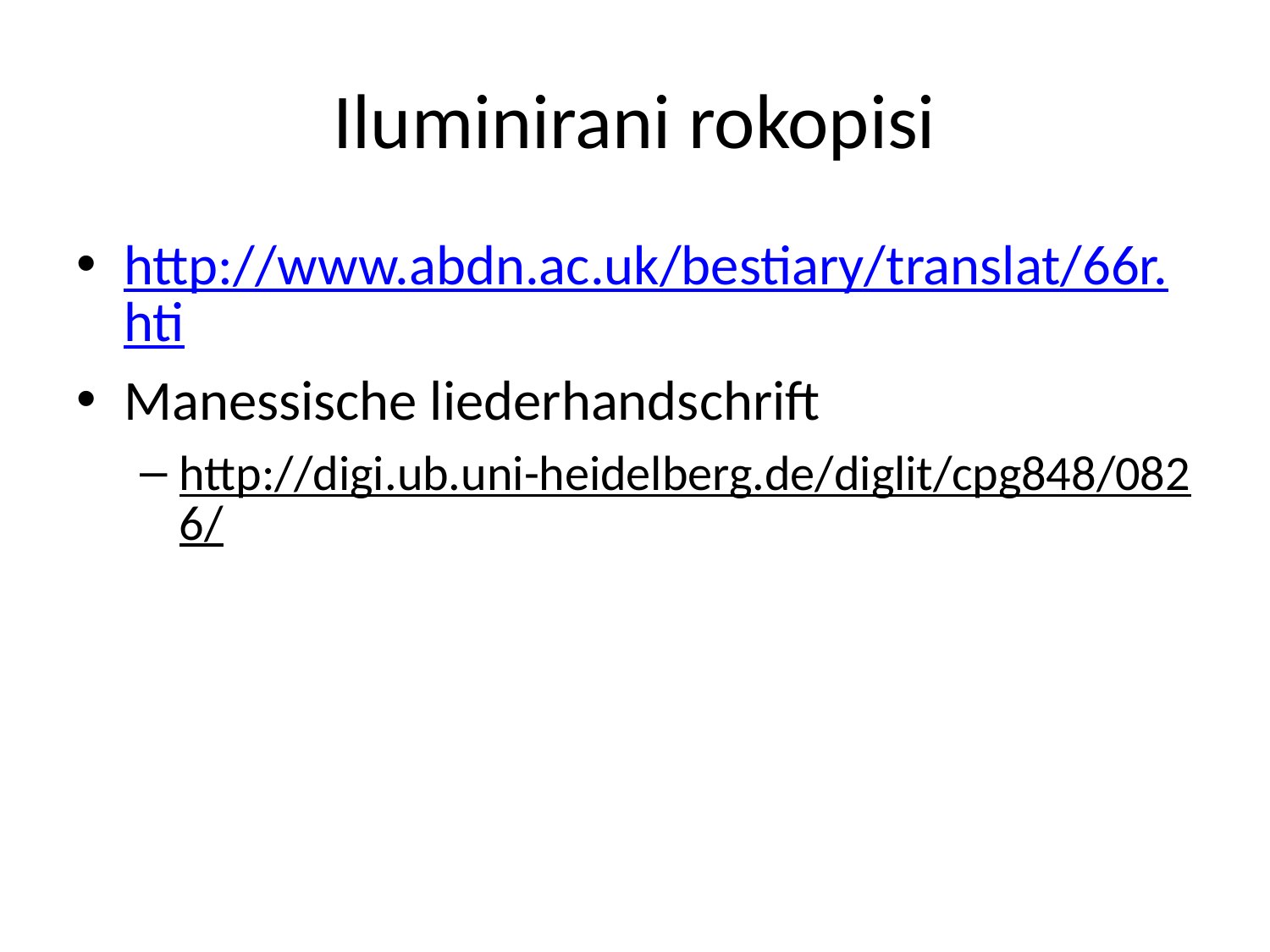

# Iluminirani rokopisi
http://www.abdn.ac.uk/bestiary/translat/66r.hti
Manessische liederhandschrift
http://digi.ub.uni-heidelberg.de/diglit/cpg848/0826/